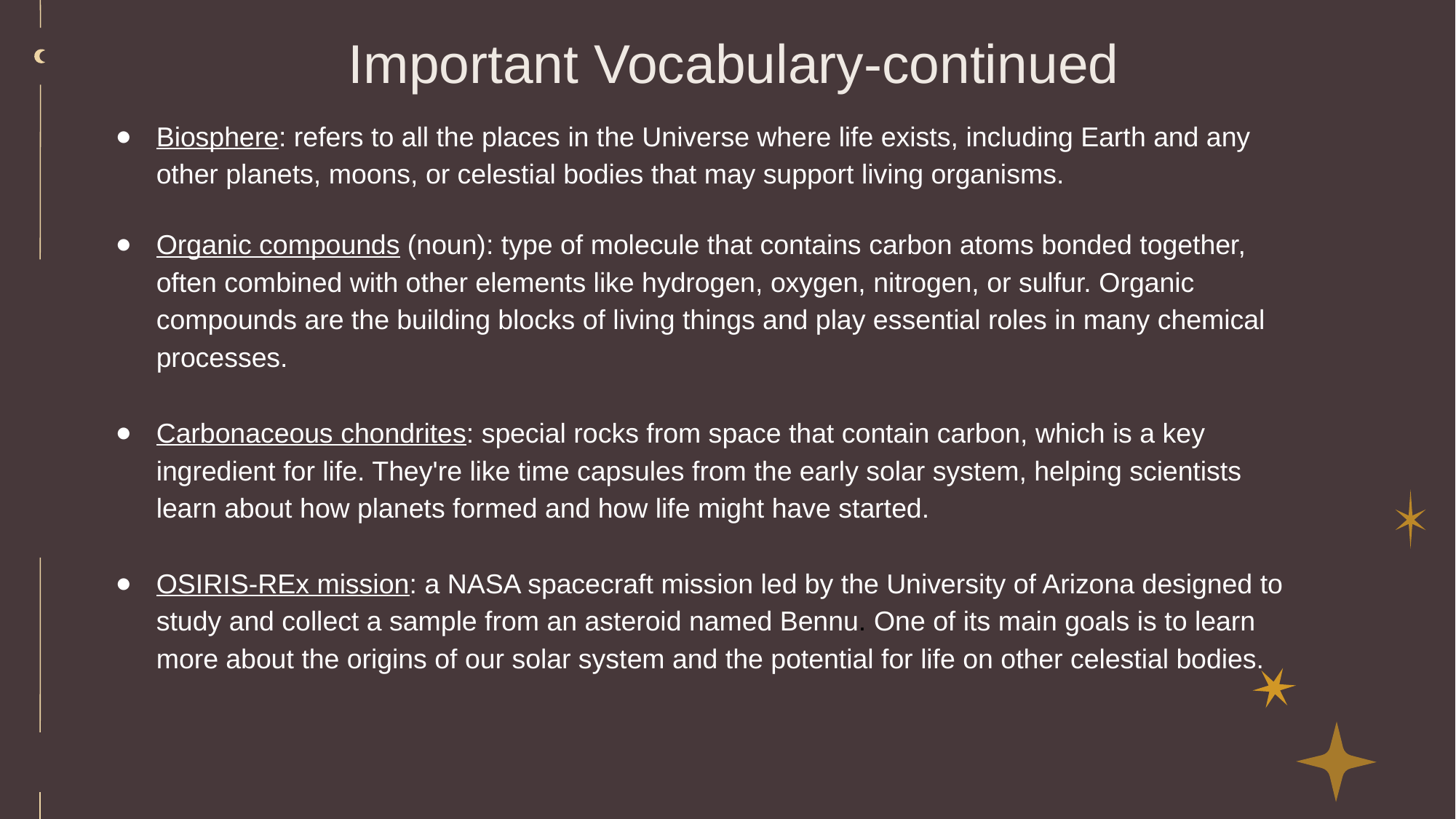

# Important Vocabulary-continued
Biosphere: refers to all the places in the Universe where life exists, including Earth and any other planets, moons, or celestial bodies that may support living organisms.
Organic compounds (noun): type of molecule that contains carbon atoms bonded together, often combined with other elements like hydrogen, oxygen, nitrogen, or sulfur. Organic compounds are the building blocks of living things and play essential roles in many chemical processes.
Carbonaceous chondrites: special rocks from space that contain carbon, which is a key ingredient for life. They're like time capsules from the early solar system, helping scientists learn about how planets formed and how life might have started.

OSIRIS-REx mission: a NASA spacecraft mission led by the University of Arizona designed to study and collect a sample from an asteroid named Bennu. One of its main goals is to learn more about the origins of our solar system and the potential for life on other celestial bodies.